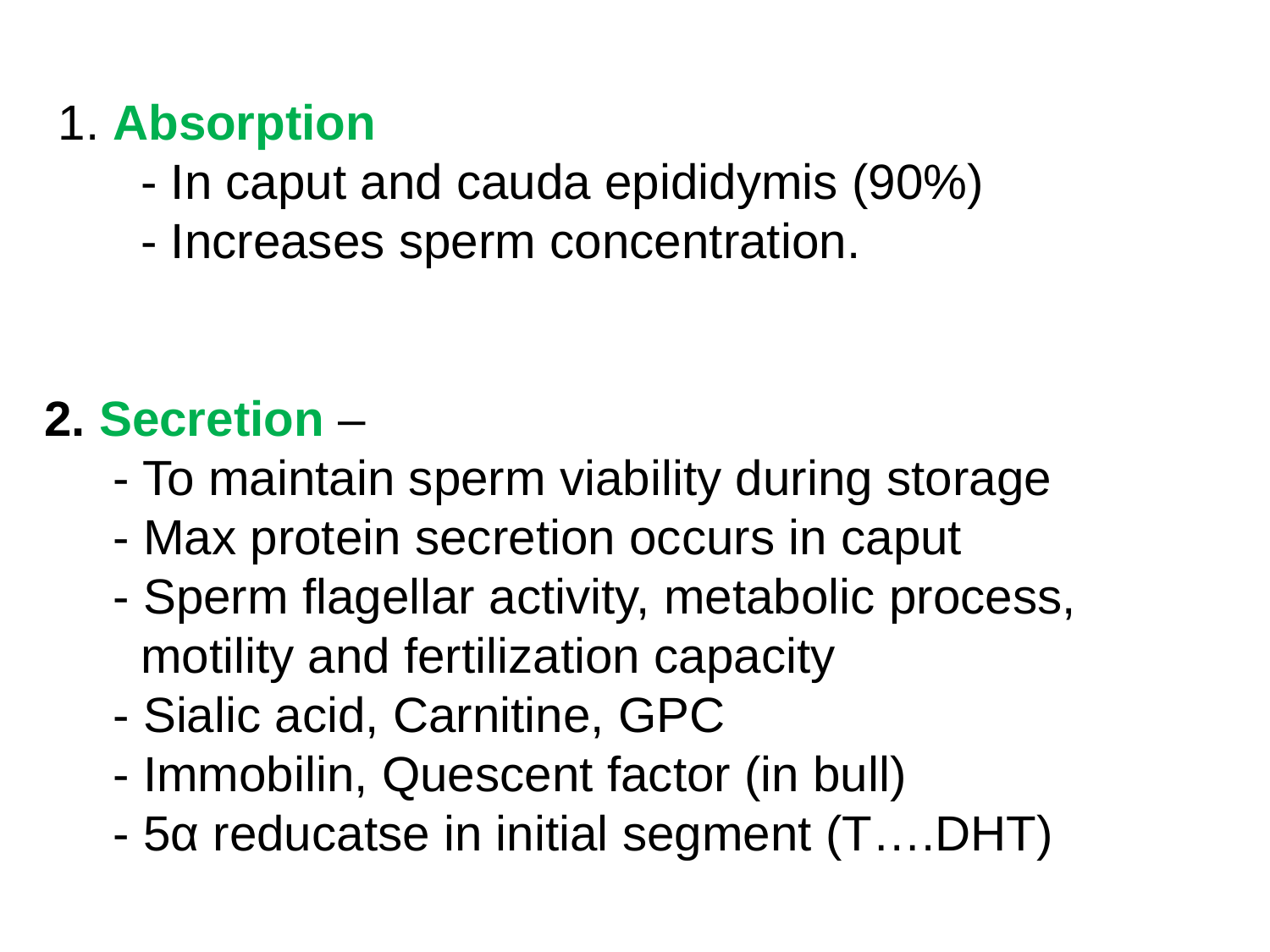

1. Absorption
       - In caput and cauda epididymis (90%)
       - Increases sperm concentration.

2. Secretion –
     - To maintain sperm viability during storage
     - Max protein secretion occurs in caput
     - Sperm flagellar activity, metabolic process,
       motility and fertilization capacity
     - Sialic acid, Carnitine, GPC
     - Immobilin, Quescent factor (in bull)
     - 5α reducatse in initial segment (T….DHT)